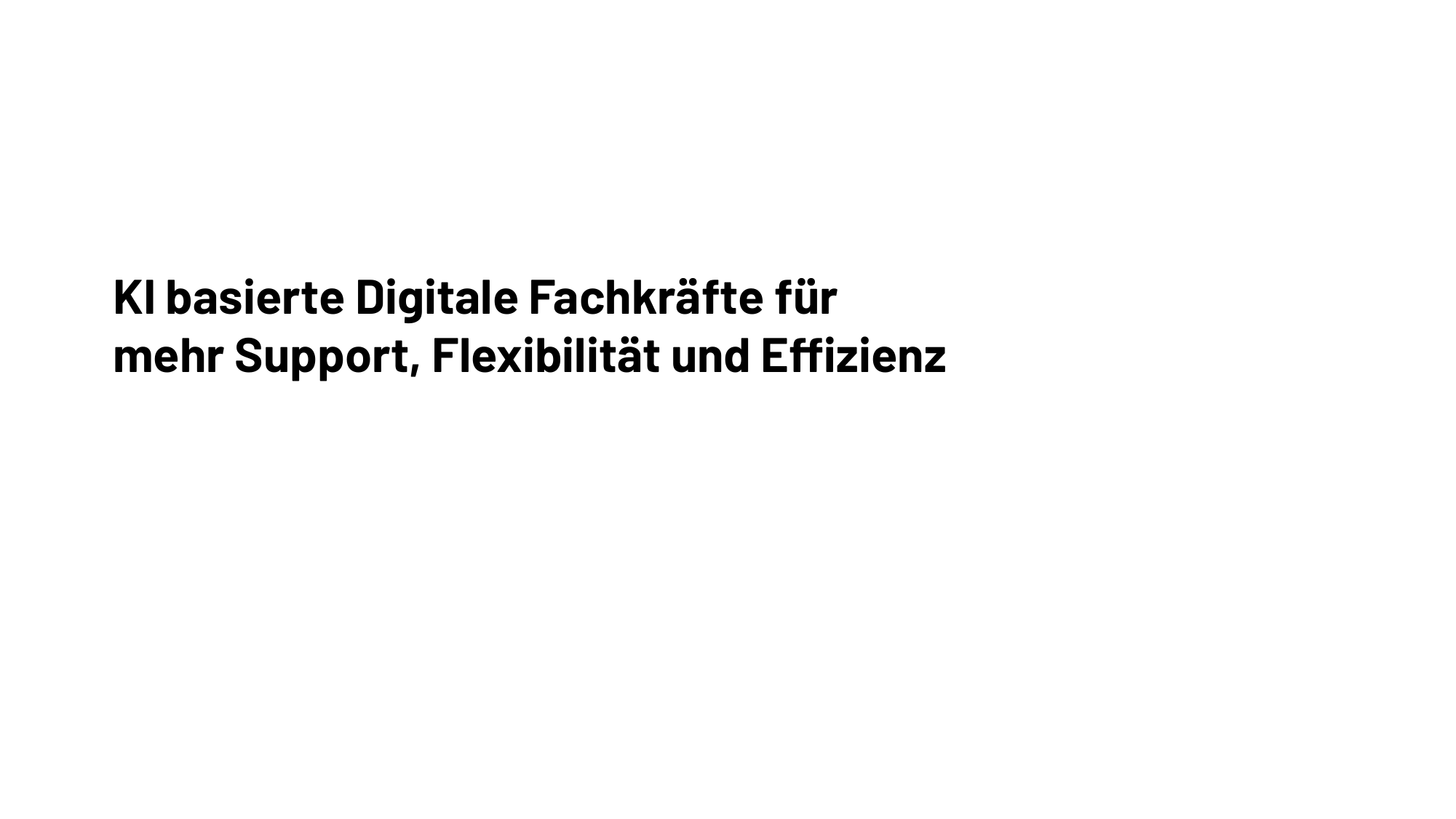

KI basierte Digitale Fachkräfte für
mehr Support, Flexibilität und Effizienz